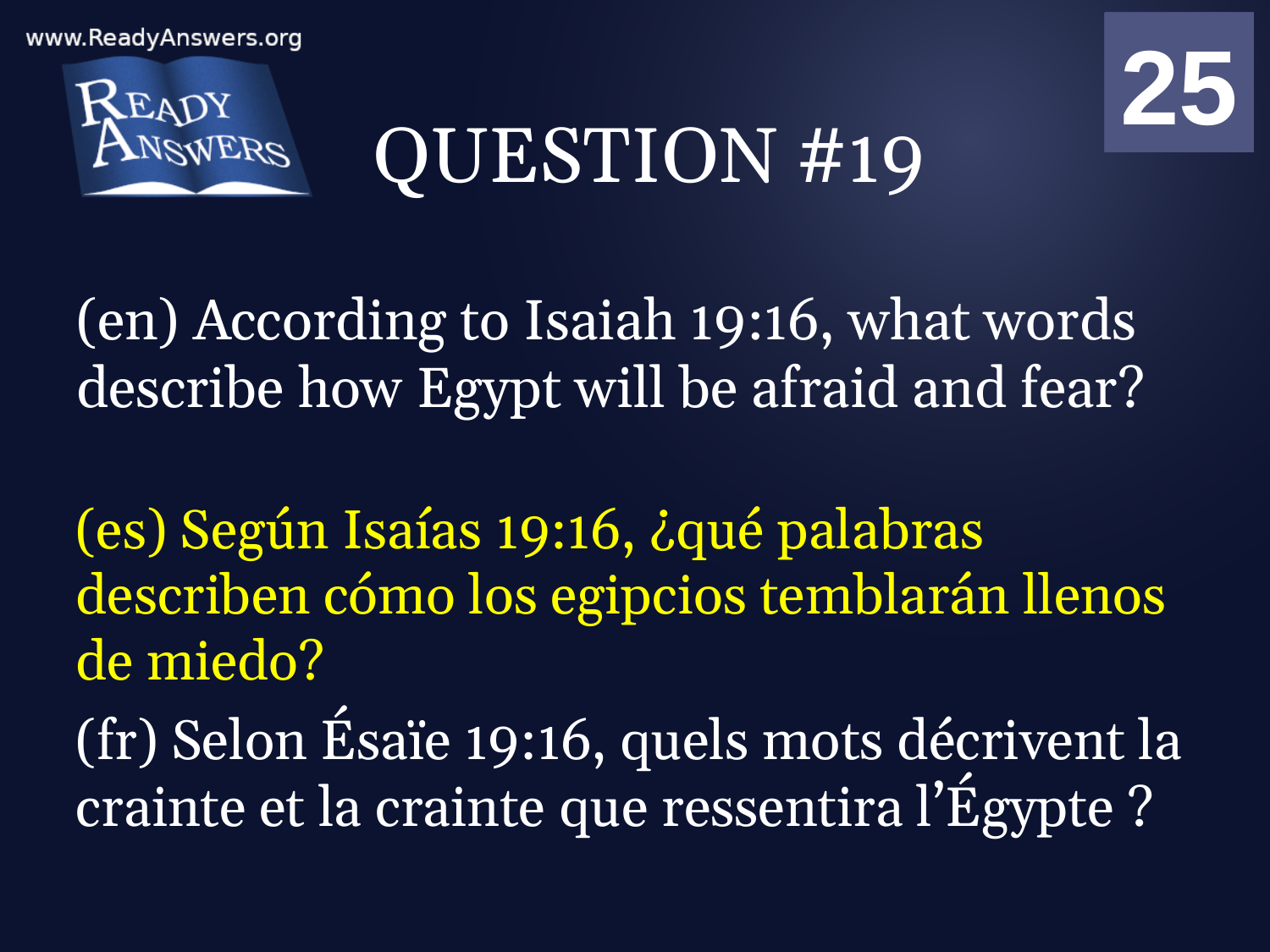

01
02
03
04
05
06
07
08
09
10
11
12
13
14
15
16
17
18
19
20
21
22
23
24
25
00
# QUESTION #19
(en) According to Isaiah 19:16, what words describe how Egypt will be afraid and fear?
(es) Según Isaías 19:16, ¿qué palabras describen cómo los egipcios temblarán llenos de miedo?
(fr) Selon Ésaïe 19:16, quels mots décrivent la crainte et la crainte que ressentira l’Égypte ?